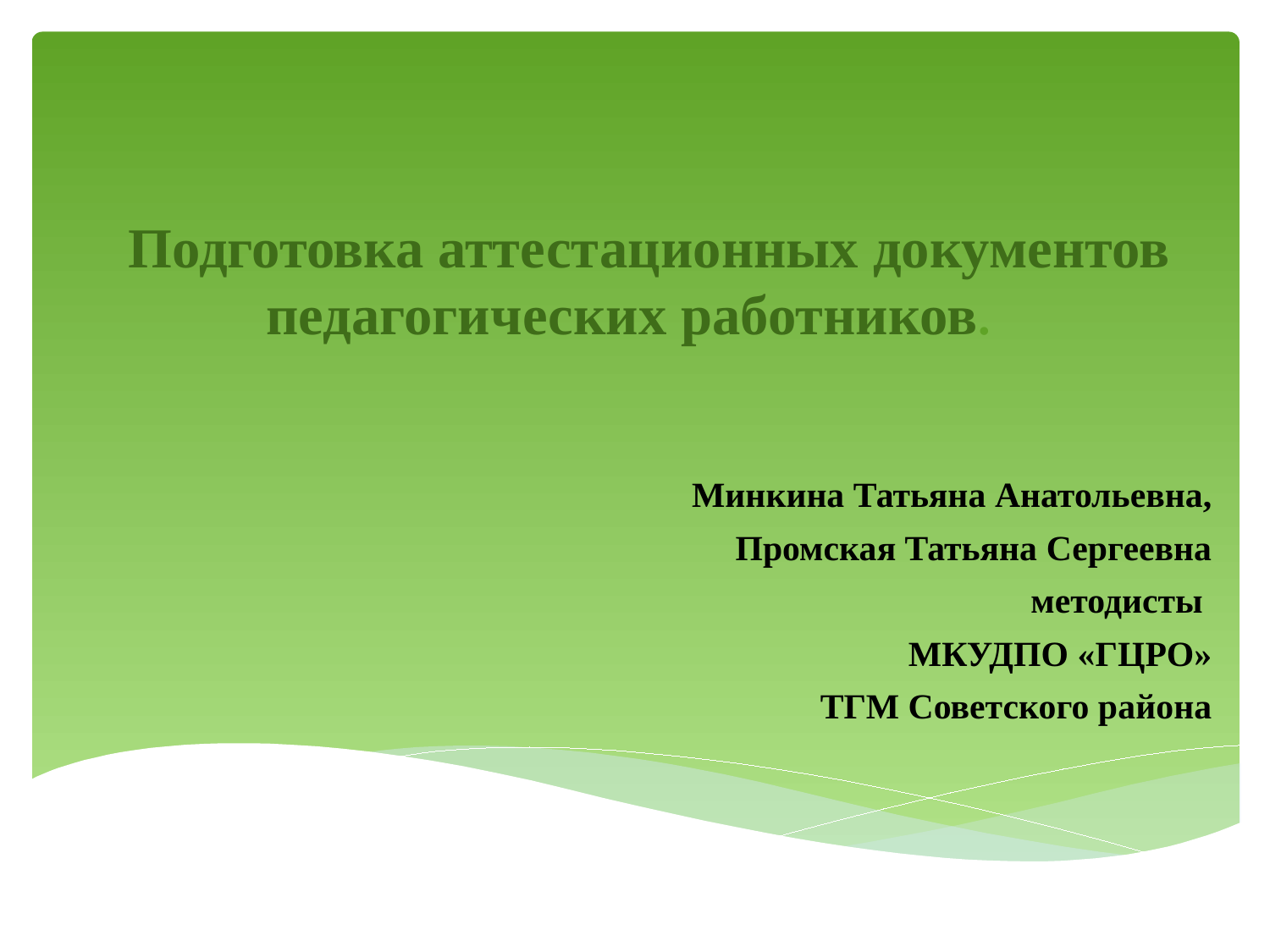

Подготовка аттестационных документов педагогических работников.
Минкина Татьяна Анатольевна,
Промская Татьяна Сергеевна
методисты
 МКУДПО «ГЦРО»
ТГМ Советского района